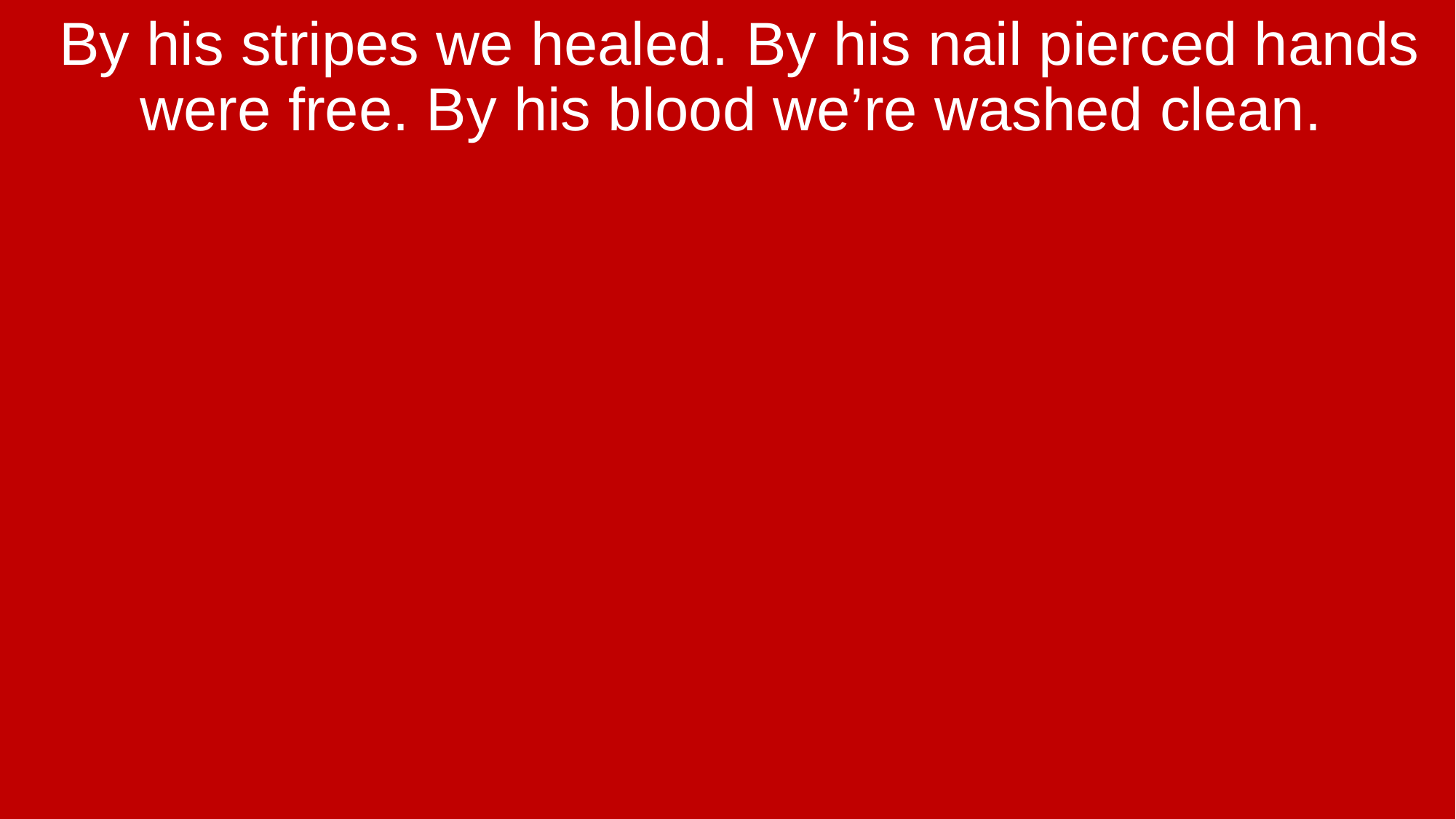

By his stripes we healed. By his nail pierced hands were free. By his blood we’re washed clean.